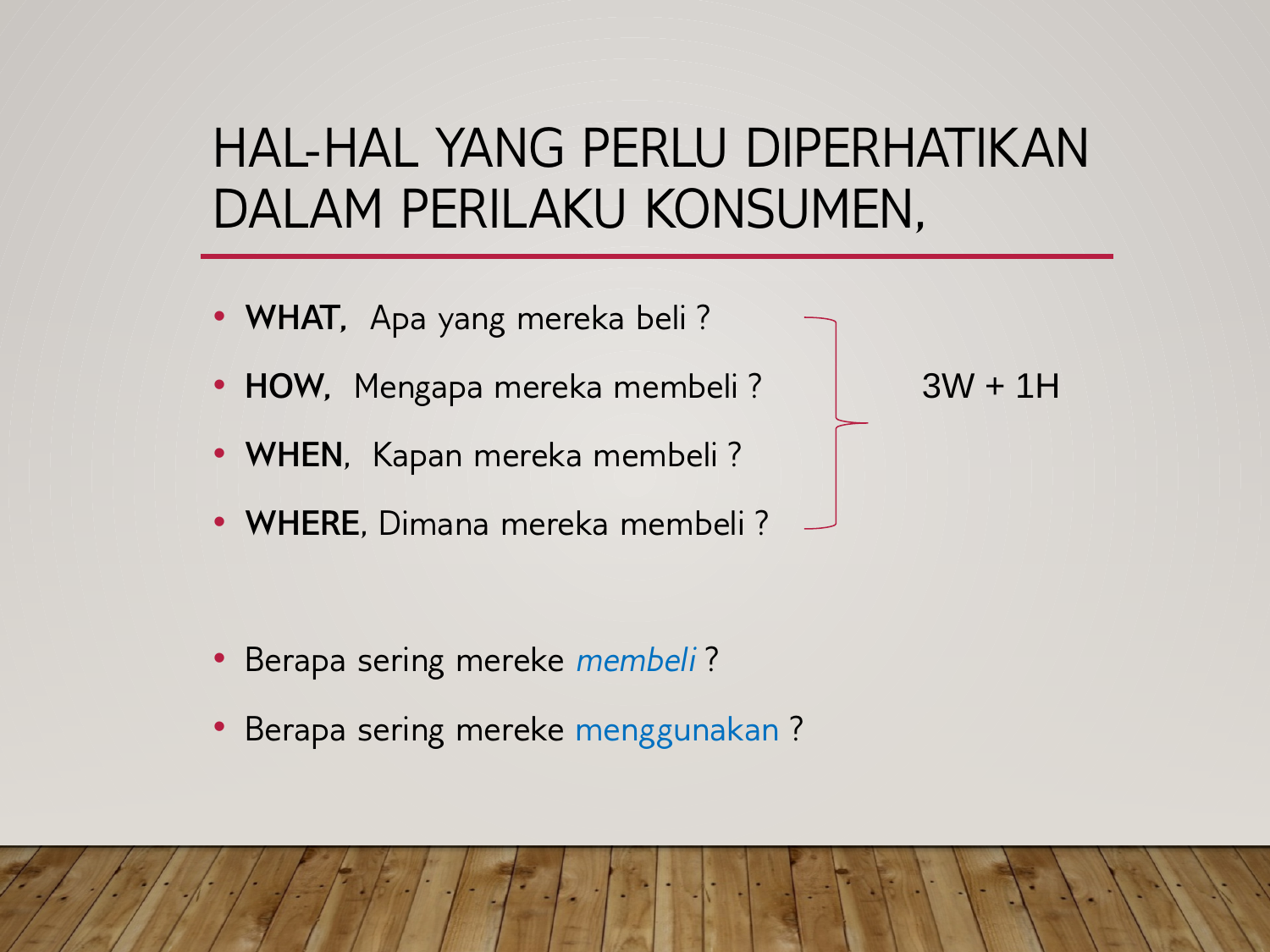

# Hal-hal yang perlu diperhatikan Dalam perilaku konsumen,
WHAT,  Apa yang mereka beli ?
HOW,  Mengapa mereka membeli ?               3W + 1H
WHEN,  Kapan mereka membeli ?
WHERE, Dimana mereka membeli ?

Berapa sering mereke membeli ?
Berapa sering mereke menggunakan ?